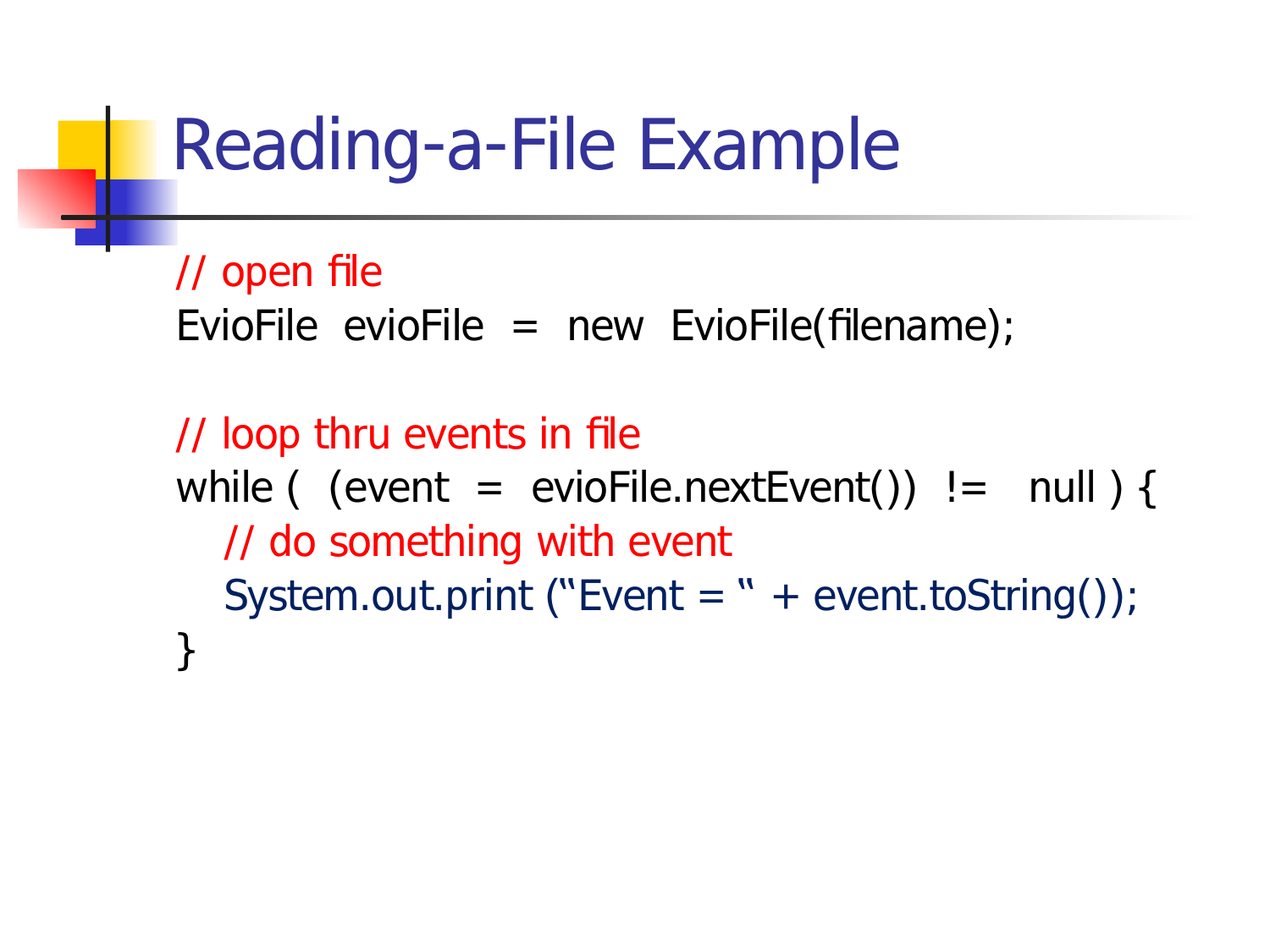

# Reading-a-File Example
// open file
EvioFile  evioFile  =  new  EvioFile(filename);

// loop thru events in file
while (  (event  =  evioFile.nextEvent())  !=   null ) {
	// do something with event
	System.out.print (“Event = “ + event.toString());
}